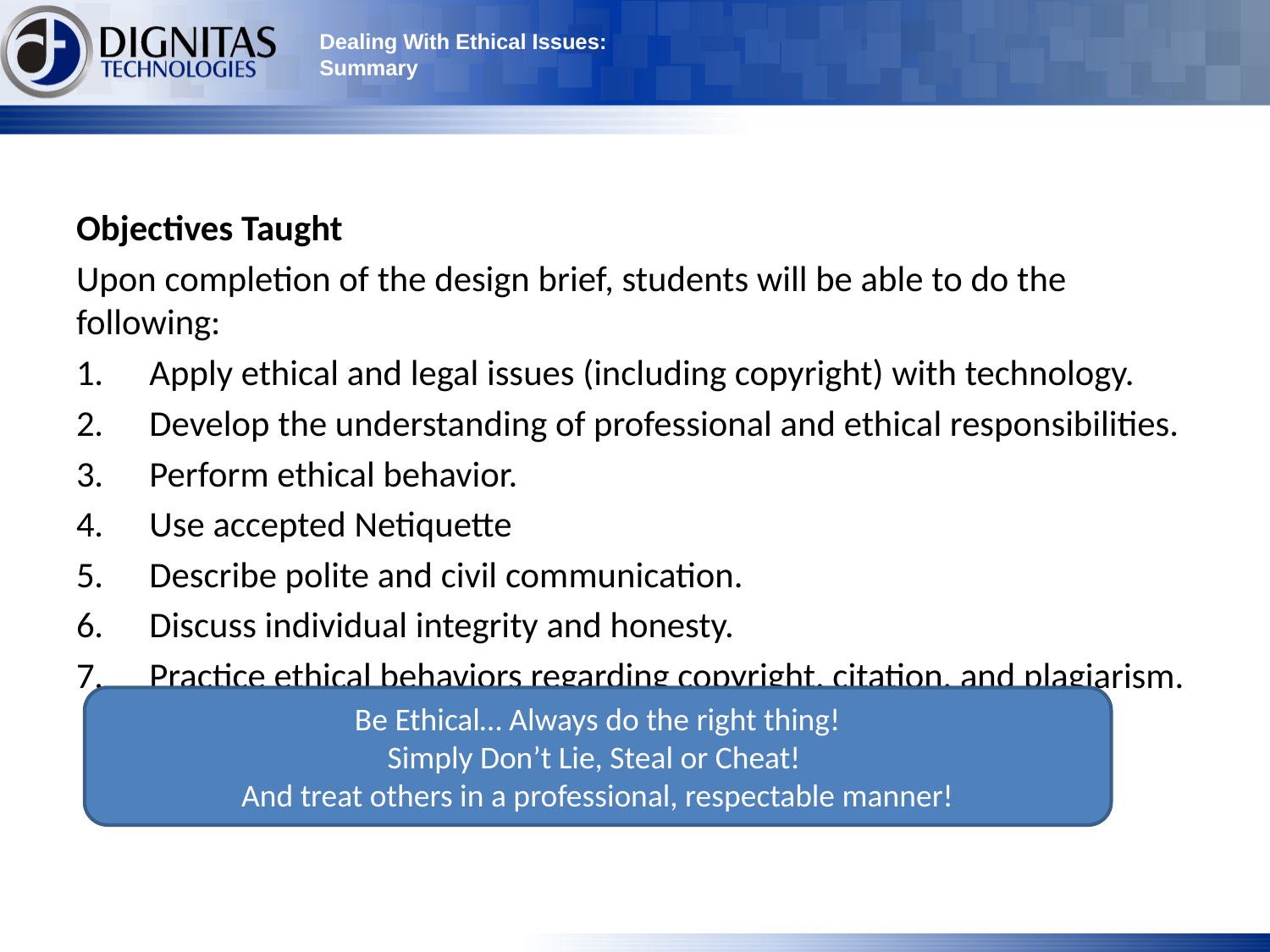

# Dealing With Ethical Issues: Summary

Objectives Taught
Upon completion of the design brief, students will be able to do the following:
Apply ethical and legal issues (including copyright) with technology.
Develop the understanding of professional and ethical responsibilities.
Perform ethical behavior.
Use accepted Netiquette
Describe polite and civil communication.
Discuss individual integrity and honesty.
Practice ethical behaviors regarding copyright, citation, and plagiarism.

Be Ethical… Always do the right thing!
Simply Don’t Lie, Steal or Cheat!
And treat others in a professional, respectable manner!